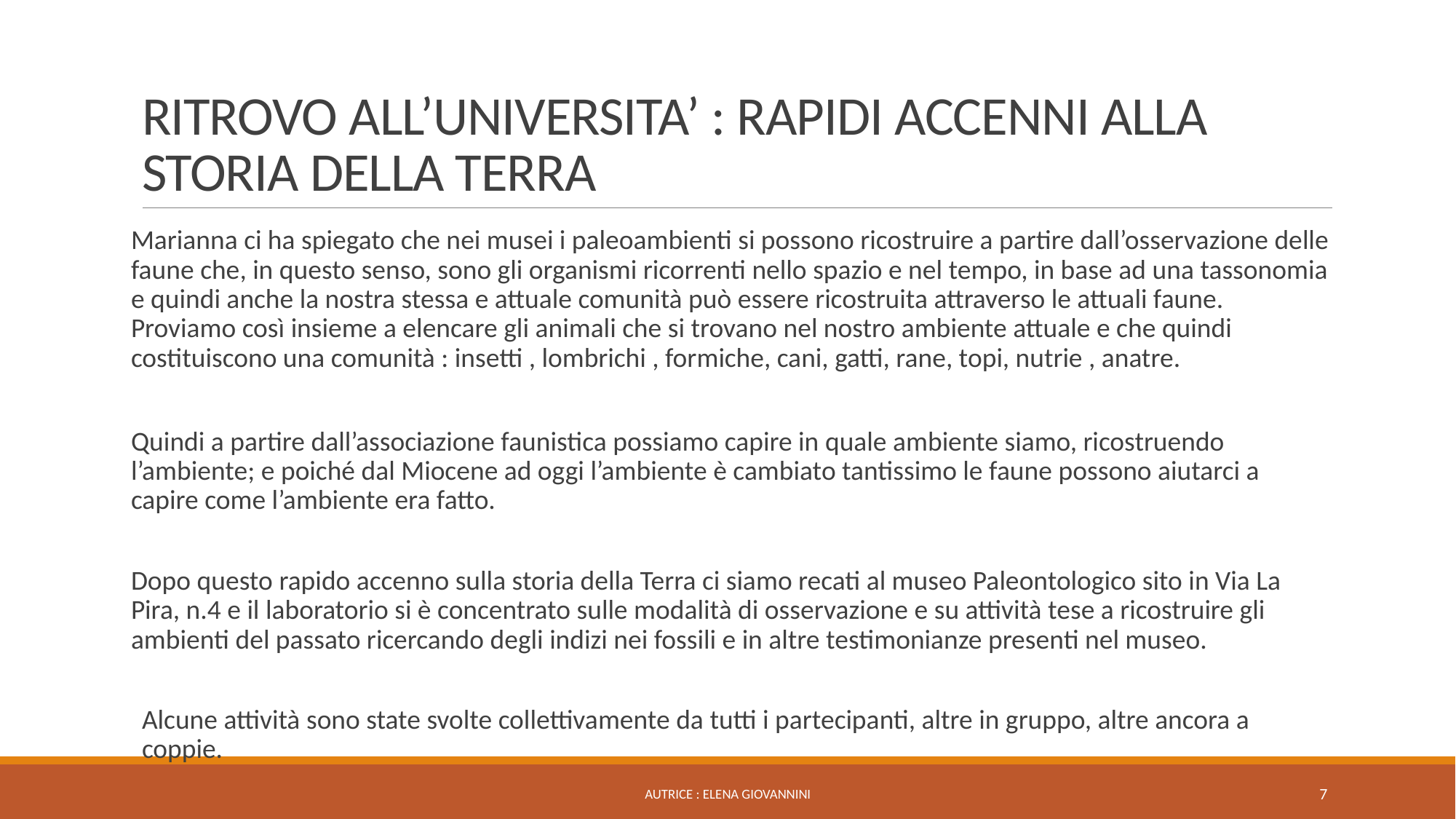

# RITROVO ALL’UNIVERSITA’ : RAPIDI ACCENNI ALLA STORIA DELLA TERRA
Marianna ci ha spiegato che nei musei i paleoambienti si possono ricostruire a partire dall’osservazione delle faune che, in questo senso, sono gli organismi ricorrenti nello spazio e nel tempo, in base ad una tassonomia e quindi anche la nostra stessa e attuale comunità può essere ricostruita attraverso le attuali faune. Proviamo così insieme a elencare gli animali che si trovano nel nostro ambiente attuale e che quindi costituiscono una comunità : insetti , lombrichi , formiche, cani, gatti, rane, topi, nutrie , anatre.
Quindi a partire dall’associazione faunistica possiamo capire in quale ambiente siamo, ricostruendo l’ambiente; e poiché dal Miocene ad oggi l’ambiente è cambiato tantissimo le faune possono aiutarci a capire come l’ambiente era fatto.
Dopo questo rapido accenno sulla storia della Terra ci siamo recati al museo Paleontologico sito in Via La Pira, n.4 e il laboratorio si è concentrato sulle modalità di osservazione e su attività tese a ricostruire gli ambienti del passato ricercando degli indizi nei fossili e in altre testimonianze presenti nel museo.
Alcune attività sono state svolte collettivamente da tutti i partecipanti, altre in gruppo, altre ancora a coppie.
Autrice : Elena Giovannini
7